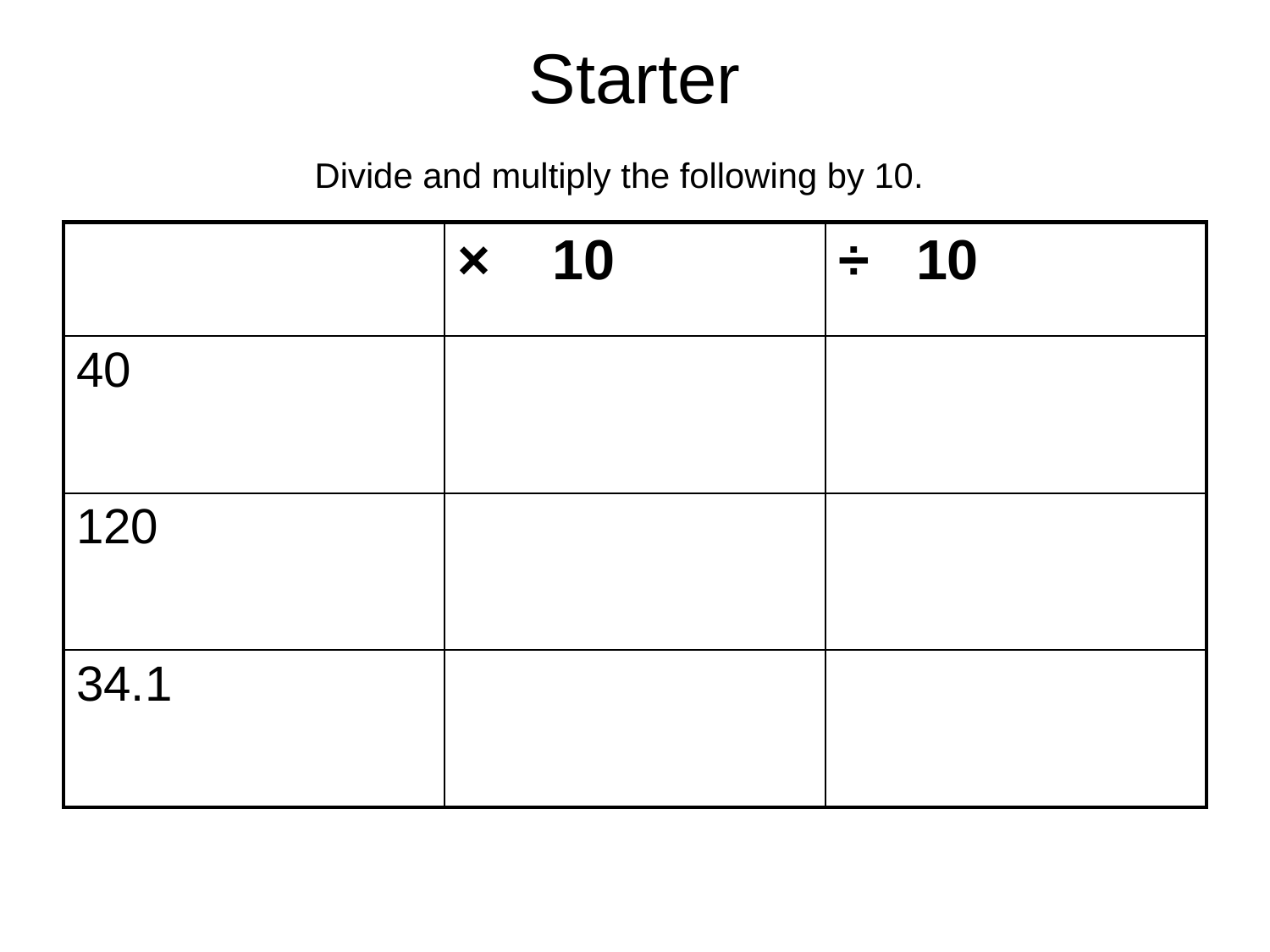

# Starter Divide and multiply the following by 10.
|  | × 10 | ÷ 10 |
| --- | --- | --- |
| 40 |  |  |
| 120 |  |  |
| 34.1 |  |  |